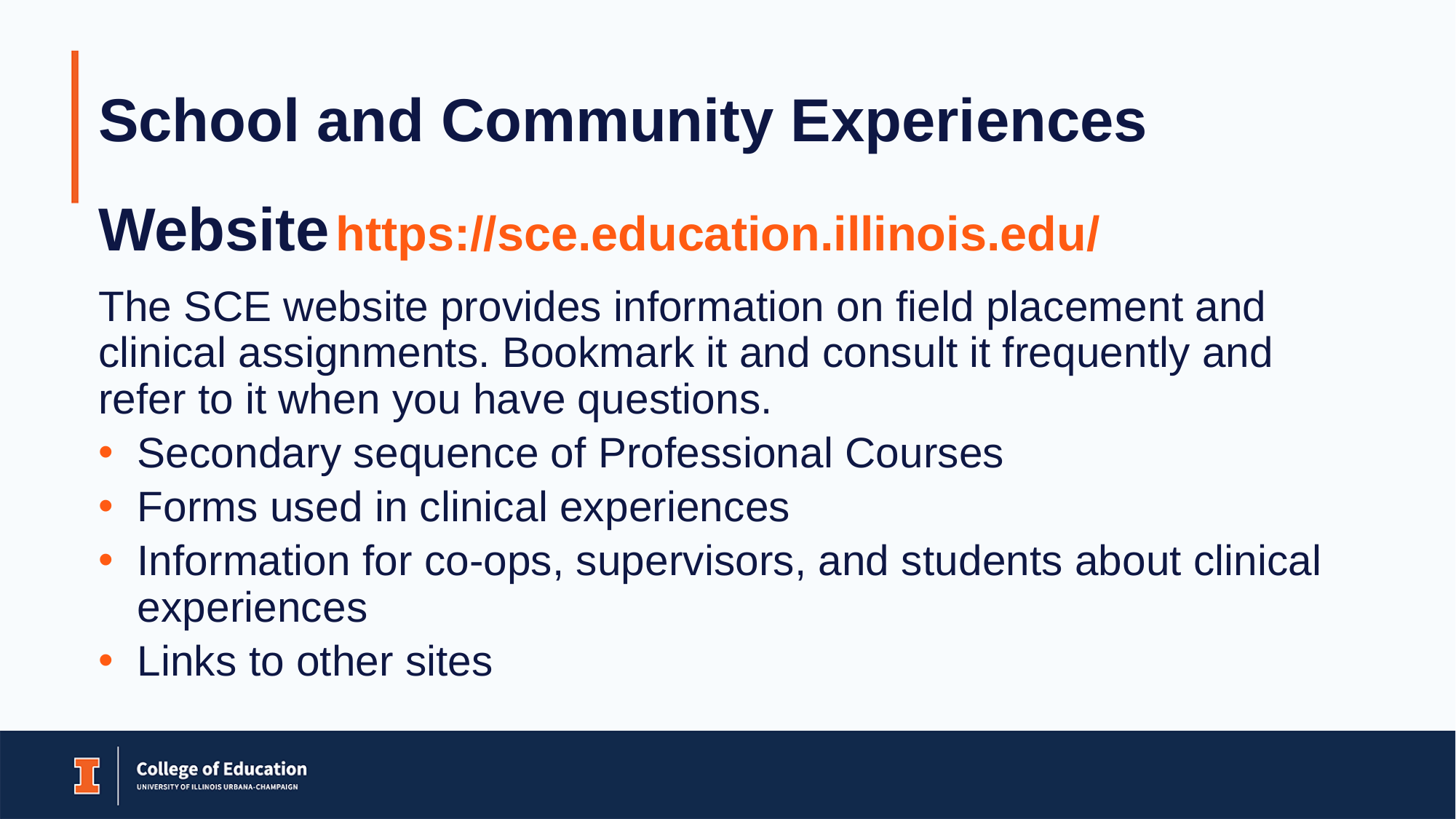

# School and Community Experiences Website
https://sce.education.illinois.edu/
The SCE website provides information on field placement and clinical assignments. Bookmark it and consult it frequently and refer to it when you have questions.
Secondary sequence of Professional Courses
Forms used in clinical experiences
Information for co-ops, supervisors, and students about clinical experiences
Links to other sites